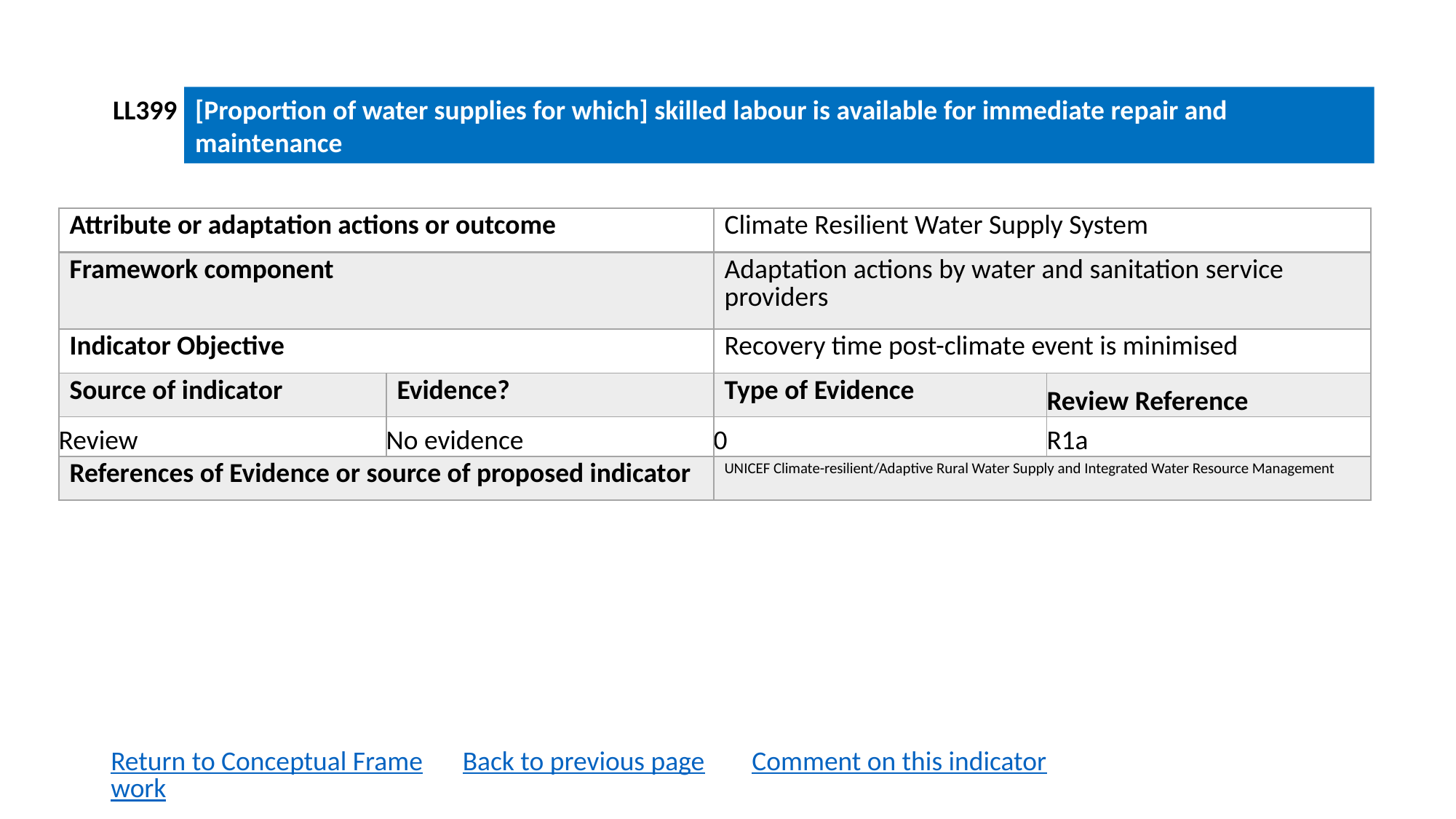

LL399
[Proportion of water supplies for which] skilled labour is available for immediate repair and maintenance
| Attribute or adaptation actions or outcome |  | Climate Resilient Water Supply System |  |
| --- | --- | --- | --- |
| Framework component |  | Adaptation actions by water and sanitation service providers |  |
| Indicator Objective |  | Recovery time post-climate event is minimised |  |
| Source of indicator | Evidence? | Type of Evidence | Review Reference |
| Review | No evidence | 0 | R1a |
| References of Evidence or source of proposed indicator |  | UNICEF Climate-resilient/Adaptive Rural Water Supply and Integrated Water Resource Management |  |
Return to Conceptual Framework
Back to previous page
Comment on this indicator